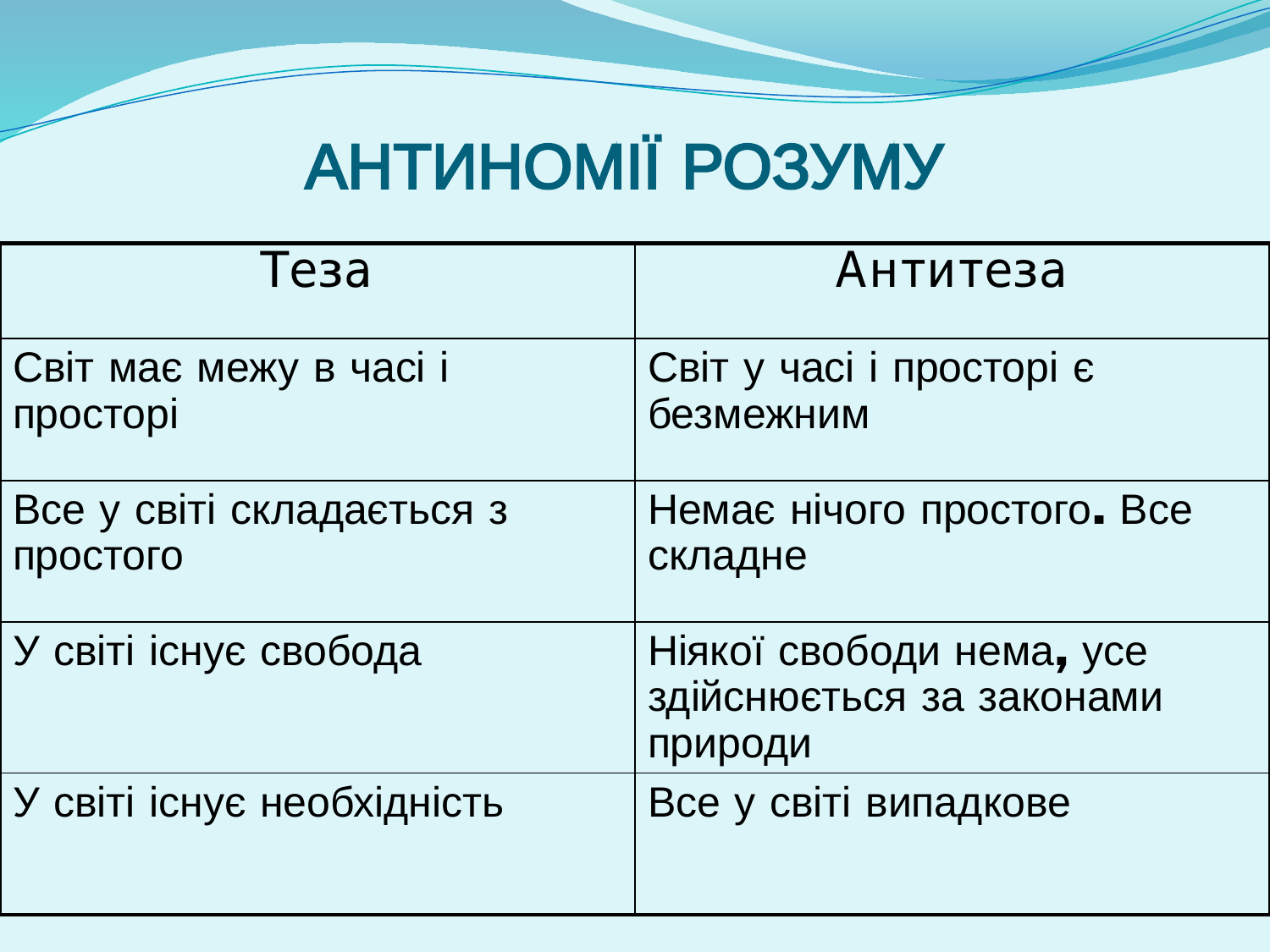

# АНТИНОМІЇ РОЗУМУ
| Теза | Антитеза |
| --- | --- |
| Світ має межу в часі і просторі | Світ у часі і просторі є безмежним |
| Все у світі складається з простого | Немає нічого простого. Все складне |
| У світі існує свобода | Ніякої свободи нема, усе здійснюється за законами природи |
| У світі існує необхідність | Все у світі випадкове |